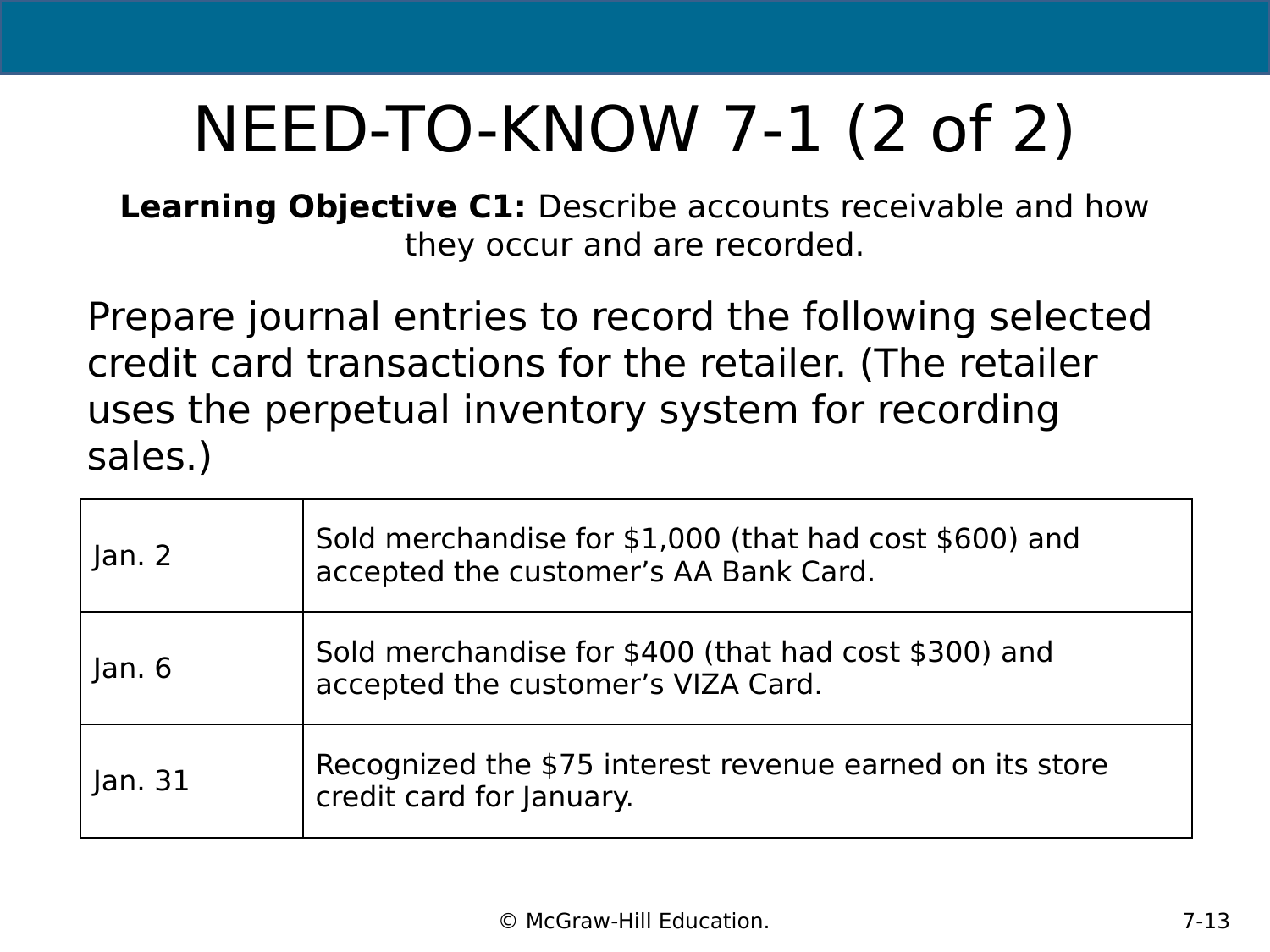

# NEED-TO-KNOW 7-1 (2 of 2)
Learning Objective C1: Describe accounts receivable and how they occur and are recorded.
Prepare journal entries to record the following selected credit card transactions for the retailer. (The retailer uses the perpetual inventory system for recording sales.)
| Jan. 2 | Sold merchandise for $1,000 (that had cost $600) and accepted the customer’s AA Bank Card. |
| --- | --- |
| Jan. 6 | Sold merchandise for $400 (that had cost $300) and accepted the customer’s VIZA Card. |
| Jan. 31 | Recognized the $75 interest revenue earned on its store credit card for January. |